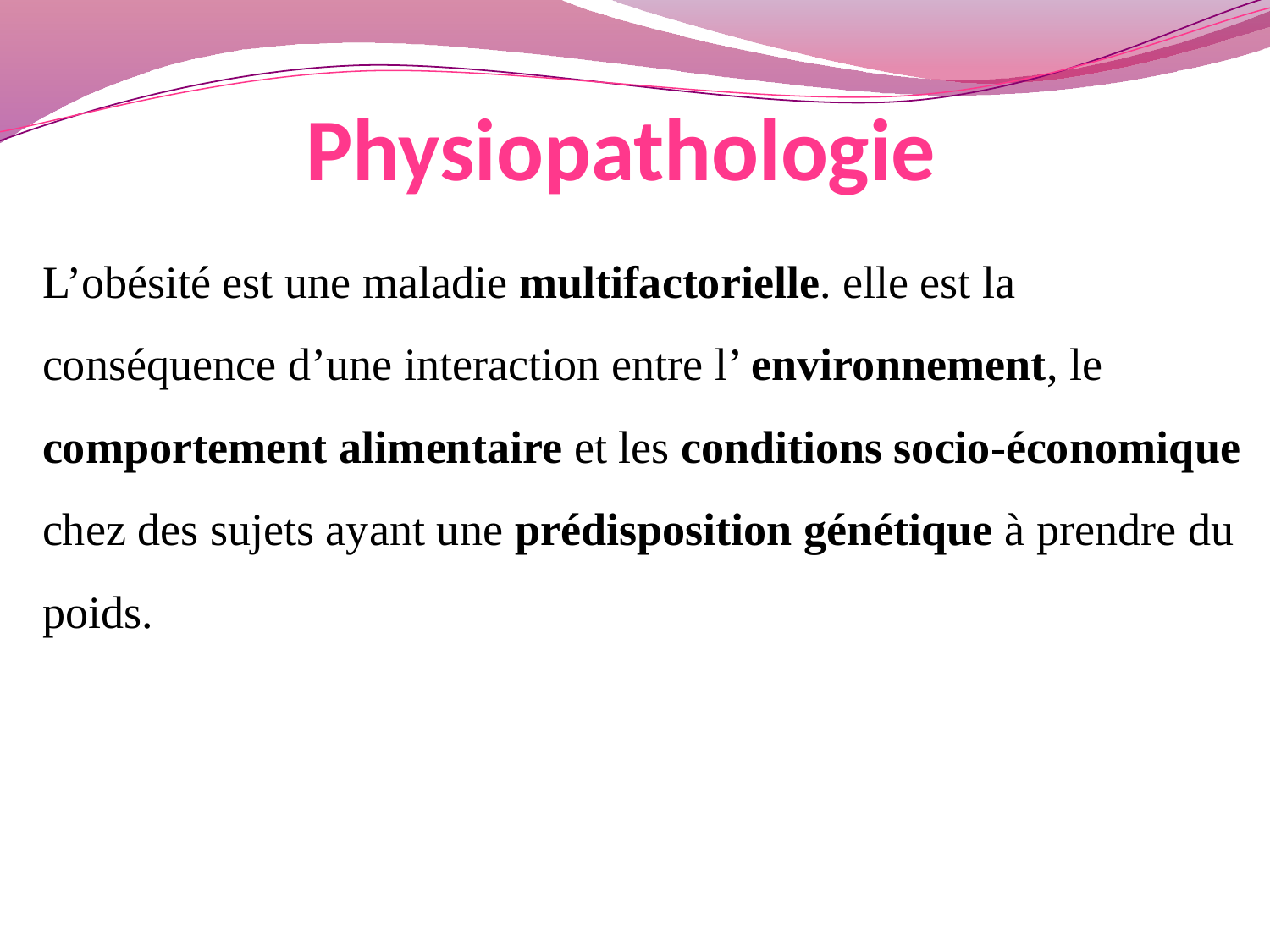

# Physiopathologie
L’obésité est une maladie multifactorielle. elle est la conséquence d’une interaction entre l’ environnement, le comportement alimentaire et les conditions socio-économique chez des sujets ayant une prédisposition génétique à prendre du poids.